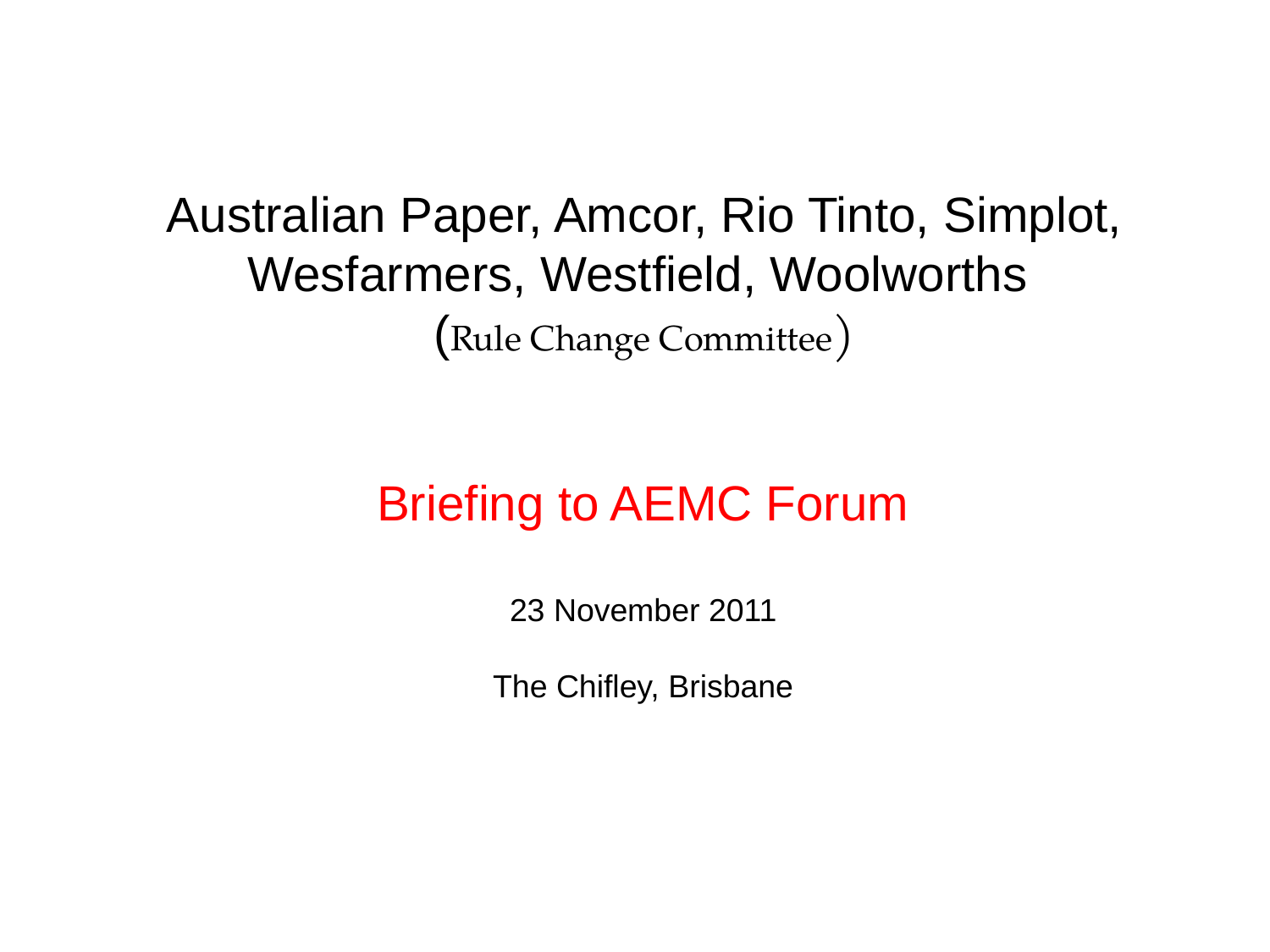

# Australian Paper, Amcor, Rio Tinto, Simplot, Wesfarmers, Westfield, Woolworths (Rule Change Committee)

Briefing to AEMC Forum

 23 November 2011

The Chifley, Brisbane